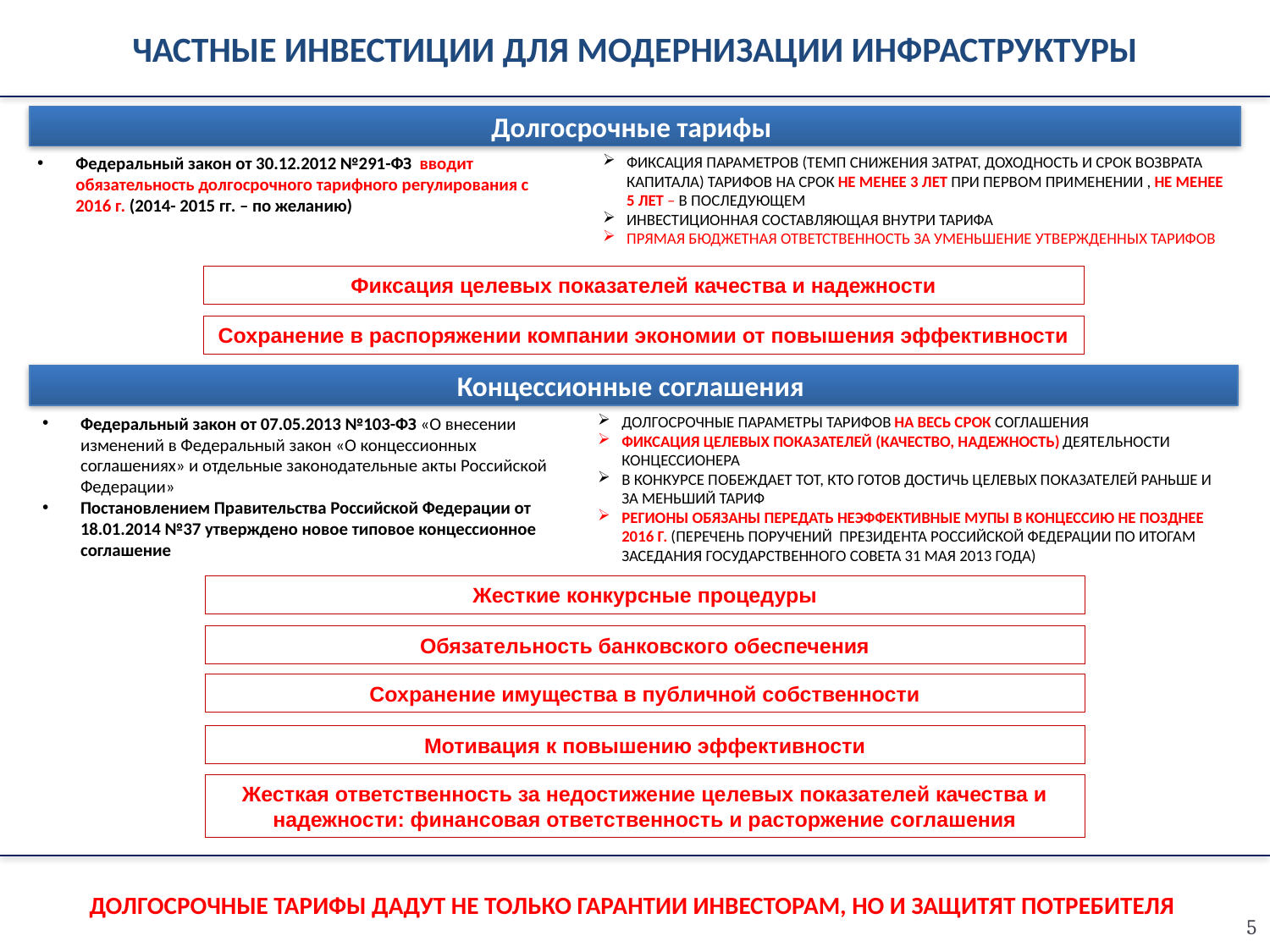

ЧАСТНЫЕ ИНВЕСТИЦИИ ДЛЯ МОДЕРНИЗАЦИИ ИНФРАСТРУКТУРЫ
Долгосрочные тарифы
Федеральный закон от 30.12.2012 №291-ФЗ  вводит  обязательность долгосрочного тарифного регулирования с 2016 г. (2014- 2015 гг. – по желанию)
ФИКСАЦИЯ ПАРАМЕТРОВ (ТЕМП СНИЖЕНИЯ ЗАТРАТ, ДОХОДНОСТЬ И СРОК ВОЗВРАТА КАПИТАЛА) ТАРИФОВ НА СРОК НЕ МЕНЕЕ 3 ЛЕТ ПРИ ПЕРВОМ ПРИМЕНЕНИИ , НЕ МЕНЕЕ 5 ЛЕТ – В ПОСЛЕДУЮЩЕМ
ИНВЕСТИЦИОННАЯ СОСТАВЛЯЮЩАЯ ВНУТРИ ТАРИФА
ПРЯМАЯ БЮДЖЕТНАЯ ОТВЕТСТВЕННОСТЬ ЗА УМЕНЬШЕНИЕ УТВЕРЖДЕННЫХ ТАРИФОВ
Фиксация целевых показателей качества и надежности
Сохранение в распоряжении компании экономии от повышения эффективности
Концессионные соглашения
Федеральный закон от 07.05.2013 №103-ФЗ «О внесении изменений в Федеральный закон «О концессионных соглашениях» и отдельные законодательные акты Российской Федерации»
Постановлением Правительства Российской Федерации от 18.01.2014 №37 утверждено новое типовое концессионное соглашение
ДОЛГОСРОЧНЫЕ ПАРАМЕТРЫ ТАРИФОВ НА ВЕСЬ СРОК СОГЛАШЕНИЯ
ФИКСАЦИЯ ЦЕЛЕВЫХ ПОКАЗАТЕЛЕЙ (КАЧЕСТВО, НАДЕЖНОСТЬ) ДЕЯТЕЛЬНОСТИ КОНЦЕССИОНЕРА
В КОНКУРСЕ ПОБЕЖДАЕТ ТОТ, КТО ГОТОВ ДОСТИЧЬ ЦЕЛЕВЫХ ПОКАЗАТЕЛЕЙ РАНЬШЕ И ЗА МЕНЬШИЙ ТАРИФ
РЕГИОНЫ ОБЯЗАНЫ ПЕРЕДАТЬ НЕЭФФЕКТИВНЫЕ МУПЫ В КОНЦЕССИЮ НЕ ПОЗДНЕЕ 2016 Г. (ПЕРЕЧЕНЬ ПОРУЧЕНИЙ  ПРЕЗИДЕНТА РОССИЙСКОЙ ФЕДЕРАЦИИ ПО ИТОГАМ ЗАСЕДАНИЯ ГОСУДАРСТВЕННОГО СОВЕТА 31 МАЯ 2013 ГОДА)
Жесткие конкурсные процедуры
Обязательность банковского обеспечения
Сохранение имущества в публичной собственности
Мотивация к повышению эффективности
Жесткая ответственность за недостижение целевых показателей качества и надежности: финансовая ответственность и расторжение соглашения
ДОЛГОСРОЧНЫЕ ТАРИФЫ ДАДУТ НЕ ТОЛЬКО ГАРАНТИИ ИНВЕСТОРАМ, НО И ЗАЩИТЯТ ПОТРЕБИТЕЛЯ
5